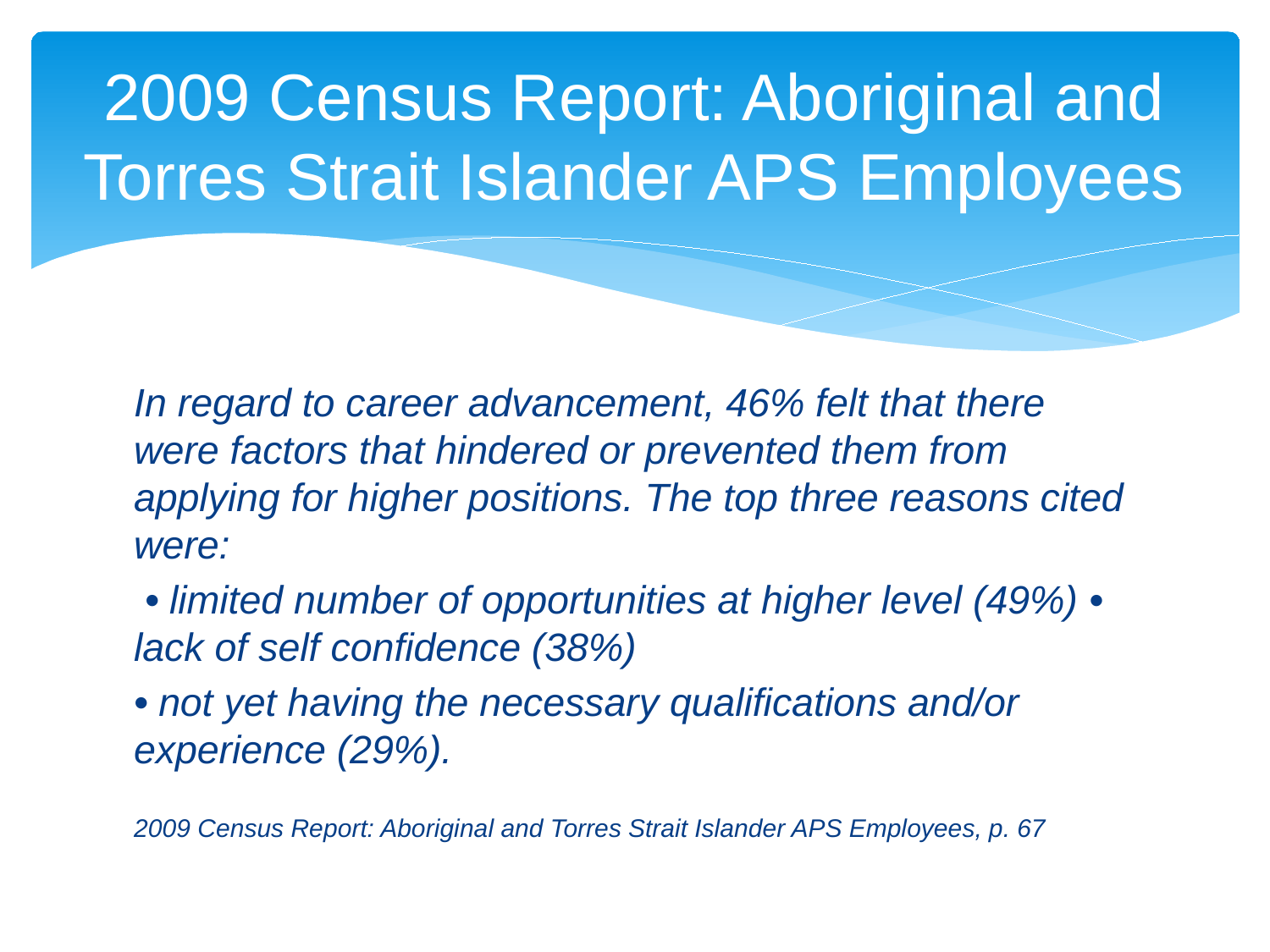

# 2009 Census Report: Aboriginal and Torres Strait Islander APS Employees
In regard to career advancement, 46% felt that there were factors that hindered or prevented them from applying for higher positions. The top three reasons cited were:
 • limited number of opportunities at higher level (49%) • lack of self confidence (38%)
• not yet having the necessary qualifications and/or experience (29%).

2009 Census Report: Aboriginal and Torres Strait Islander APS Employees, p. 67